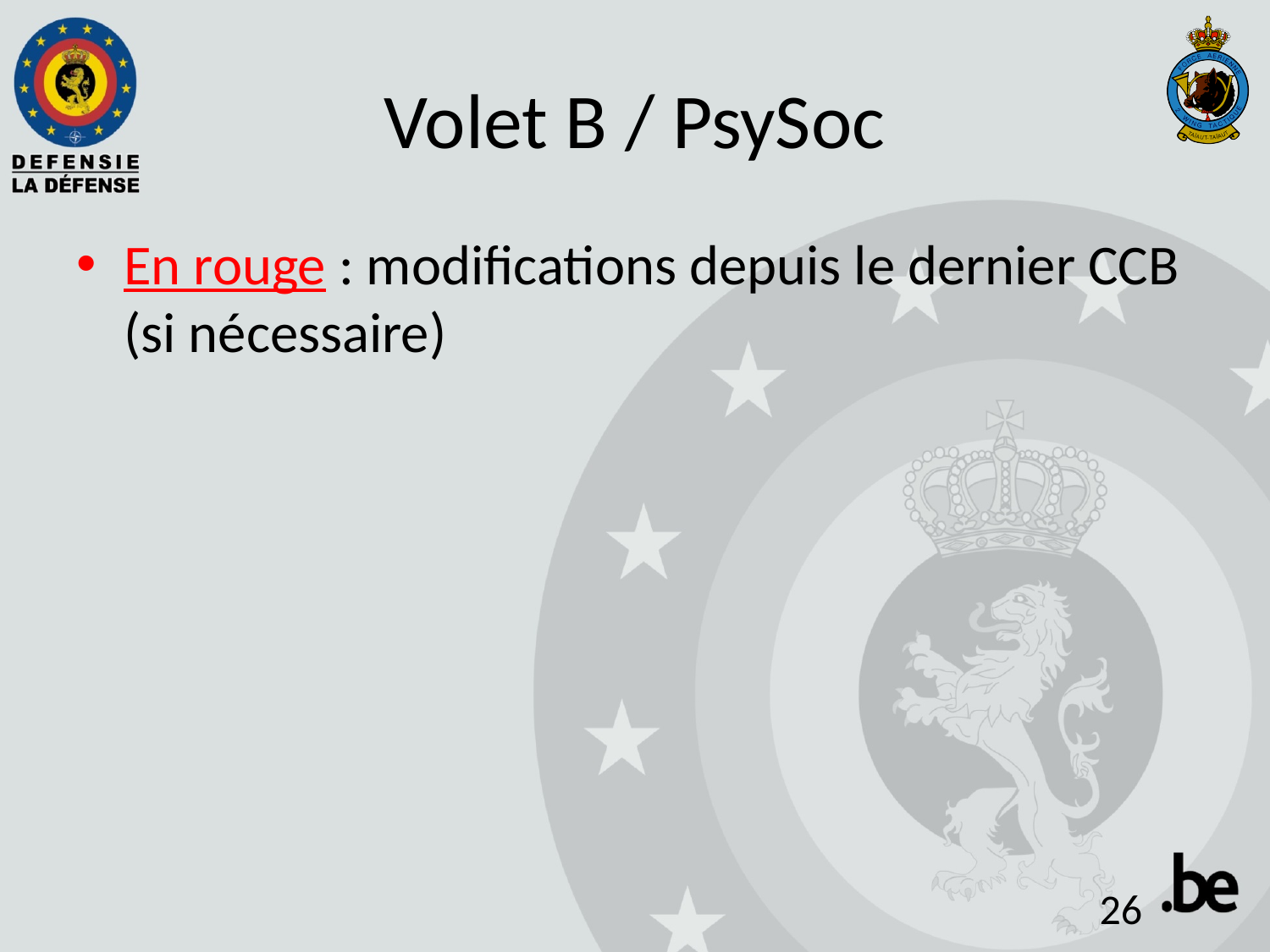

# Volet B / PsySoc
En rouge : modifications depuis le dernier CCB (si nécessaire)
26